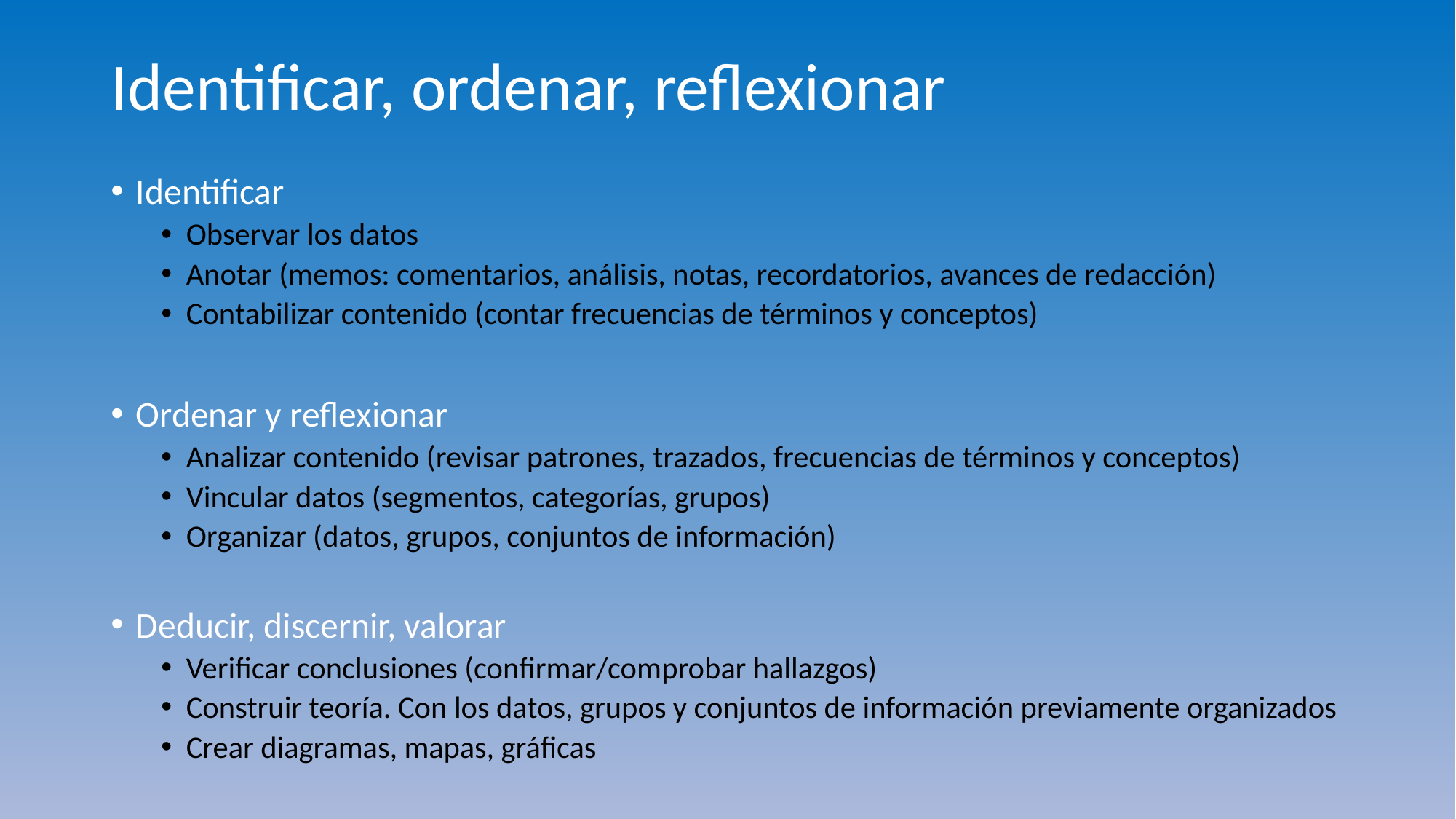

# Identificar, ordenar, reflexionar
Identificar
Observar los datos
Anotar (memos: comentarios, análisis, notas, recordatorios, avances de redacción)
Contabilizar contenido (contar frecuencias de términos y conceptos)

Ordenar y reflexionar
Analizar contenido (revisar patrones, trazados, frecuencias de términos y conceptos)
Vincular datos (segmentos, categorías, grupos)
Organizar (datos, grupos, conjuntos de información)

Deducir, discernir, valorar
Verificar conclusiones (confirmar/comprobar hallazgos)
Construir teoría. Con los datos, grupos y conjuntos de información previamente organizados
Crear diagramas, mapas, gráficas